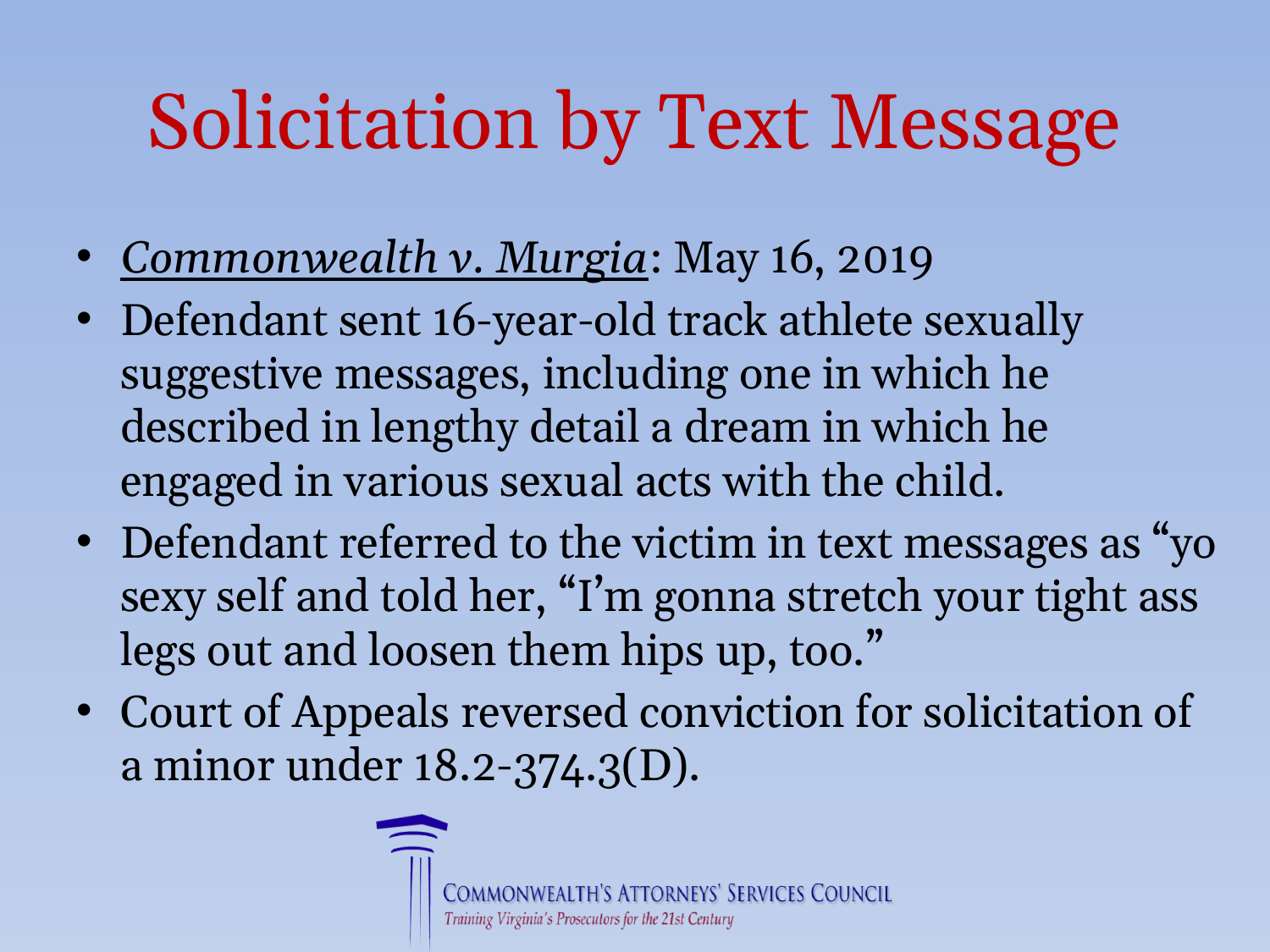

# Solicitation by Text Message
Commonwealth v. Murgia: May 16, 2019
Defendant sent 16-year-old track athlete sexually suggestive messages, including one in which he described in lengthy detail a dream in which he engaged in various sexual acts with the child.
Defendant referred to the victim in text messages as “yo sexy self and told her, “I’m gonna stretch your tight ass legs out and loosen them hips up, too.”
Court of Appeals reversed conviction for solicitation of a minor under 18.2-374.3(D).